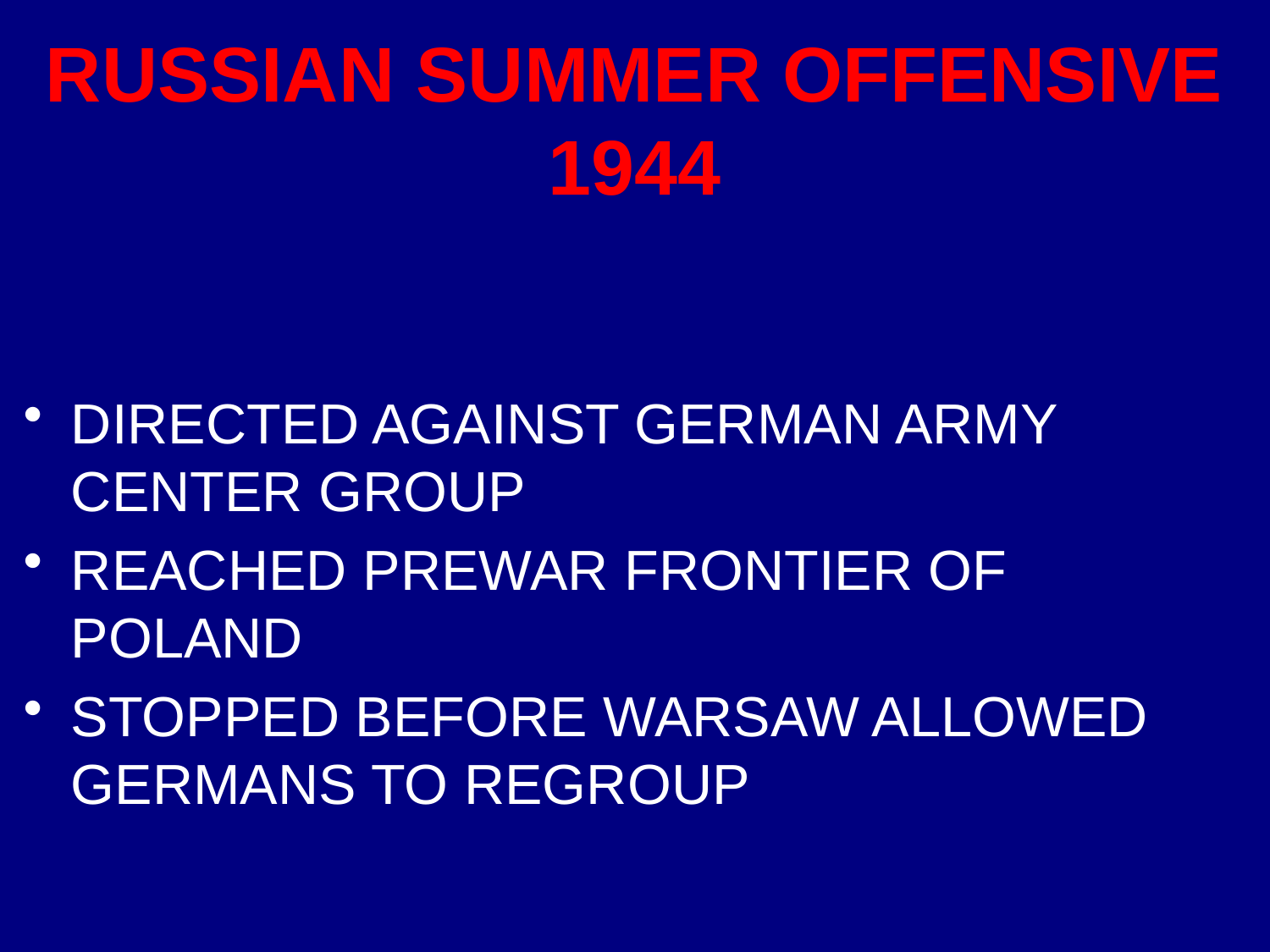

# RUSSIAN SUMMER OFFENSIVE 1944
DIRECTED AGAINST GERMAN ARMY CENTER GROUP
REACHED PREWAR FRONTIER OF POLAND
STOPPED BEFORE WARSAW ALLOWED GERMANS TO REGROUP